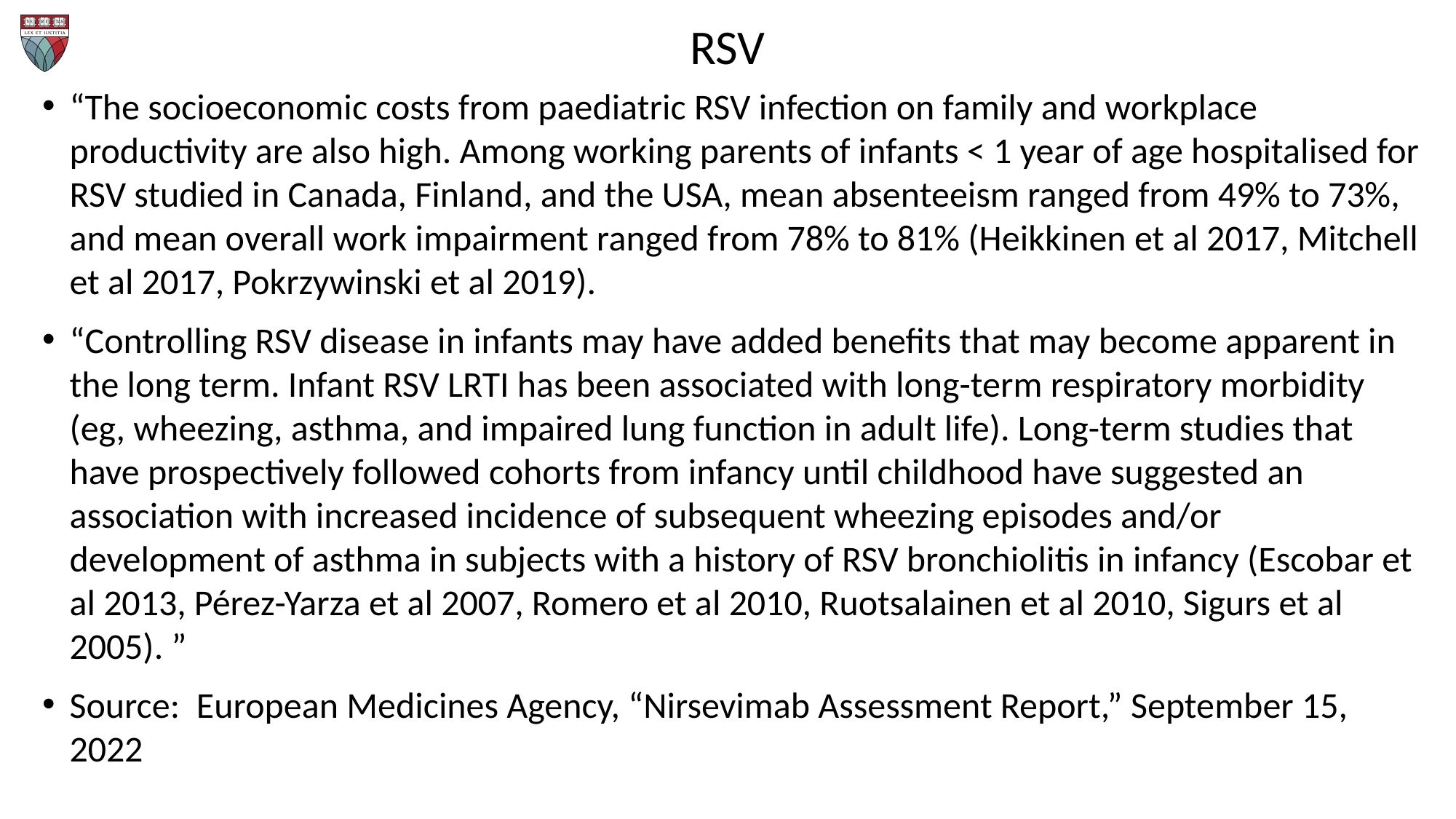

# RSV
“The socioeconomic costs from paediatric RSV infection on family and workplace productivity are also high. Among working parents of infants < 1 year of age hospitalised for RSV studied in Canada, Finland, and the USA, mean absenteeism ranged from 49% to 73%, and mean overall work impairment ranged from 78% to 81% (Heikkinen et al 2017, Mitchell et al 2017, Pokrzywinski et al 2019).
“Controlling RSV disease in infants may have added benefits that may become apparent in the long term. Infant RSV LRTI has been associated with long-term respiratory morbidity (eg, wheezing, asthma, and impaired lung function in adult life). Long-term studies that have prospectively followed cohorts from infancy until childhood have suggested an association with increased incidence of subsequent wheezing episodes and/or development of asthma in subjects with a history of RSV bronchiolitis in infancy (Escobar et al 2013, Pérez-Yarza et al 2007, Romero et al 2010, Ruotsalainen et al 2010, Sigurs et al 2005). ”
Source:  European Medicines Agency, “Nirsevimab Assessment Report,” September 15, 2022